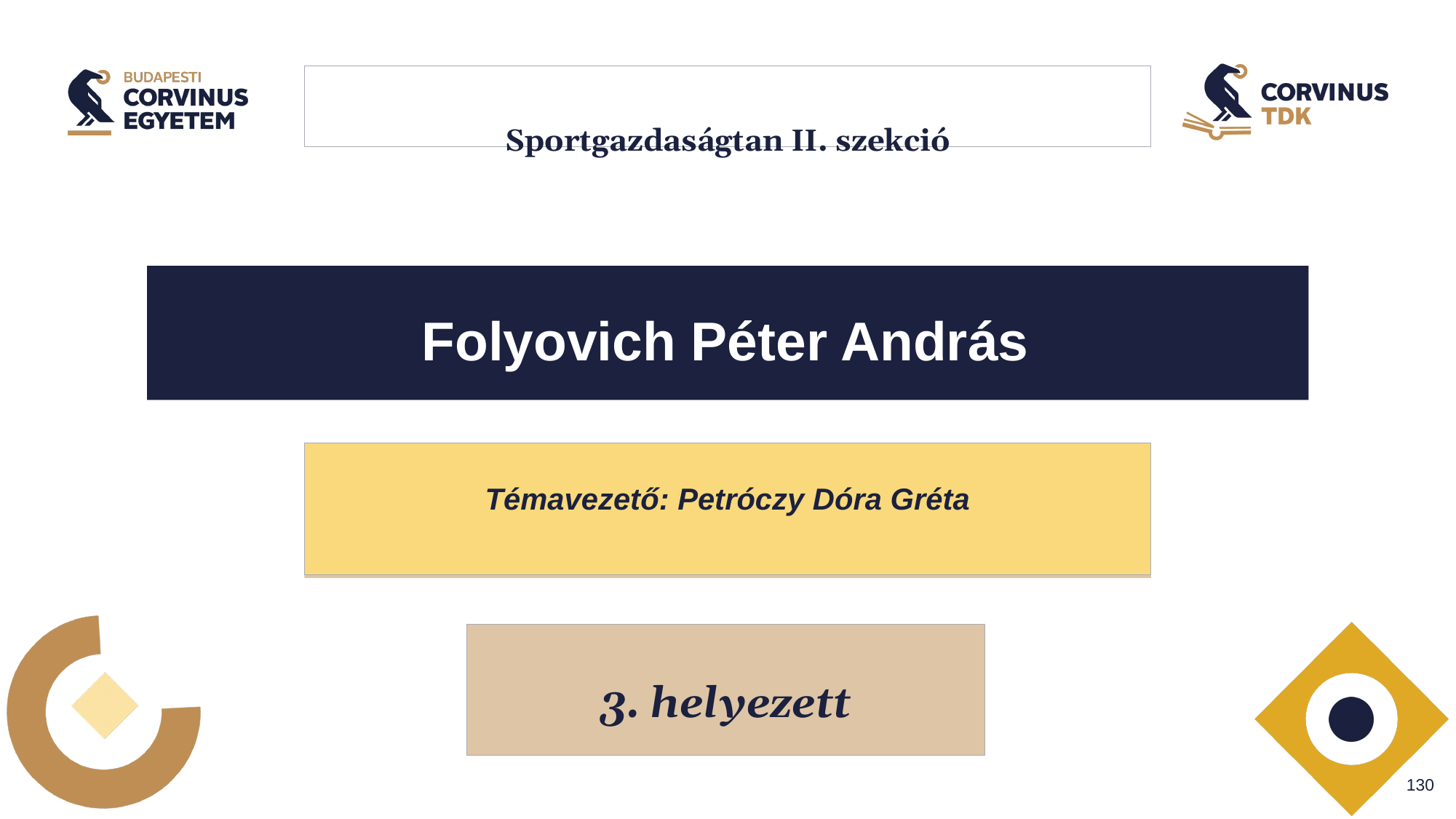

# Sportgazdaságtan II. szekció
Folyovich Péter András

Témavezető: Petróczy Dóra Gréta

3. helyezett